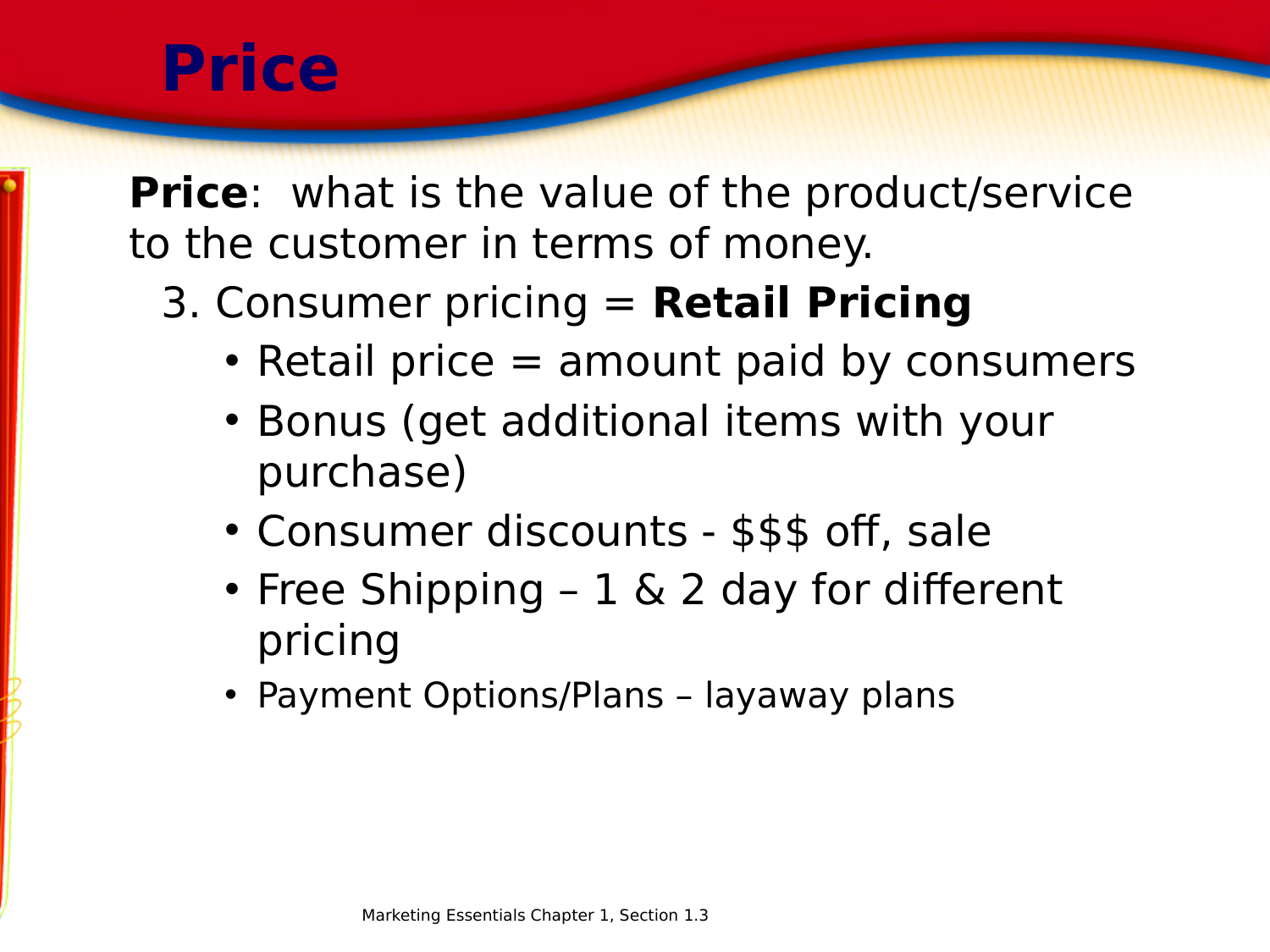

# Price
Price:  what is the value of the product/service to the customer in terms of money.
3. Consumer pricing = Retail Pricing
Retail price = amount paid by consumers
Bonus (get additional items with your purchase)
Consumer discounts - $$$ off, sale
Free Shipping – 1 & 2 day for different pricing
Payment Options/Plans – layaway plans
Marketing Essentials Chapter 1, Section 1.3